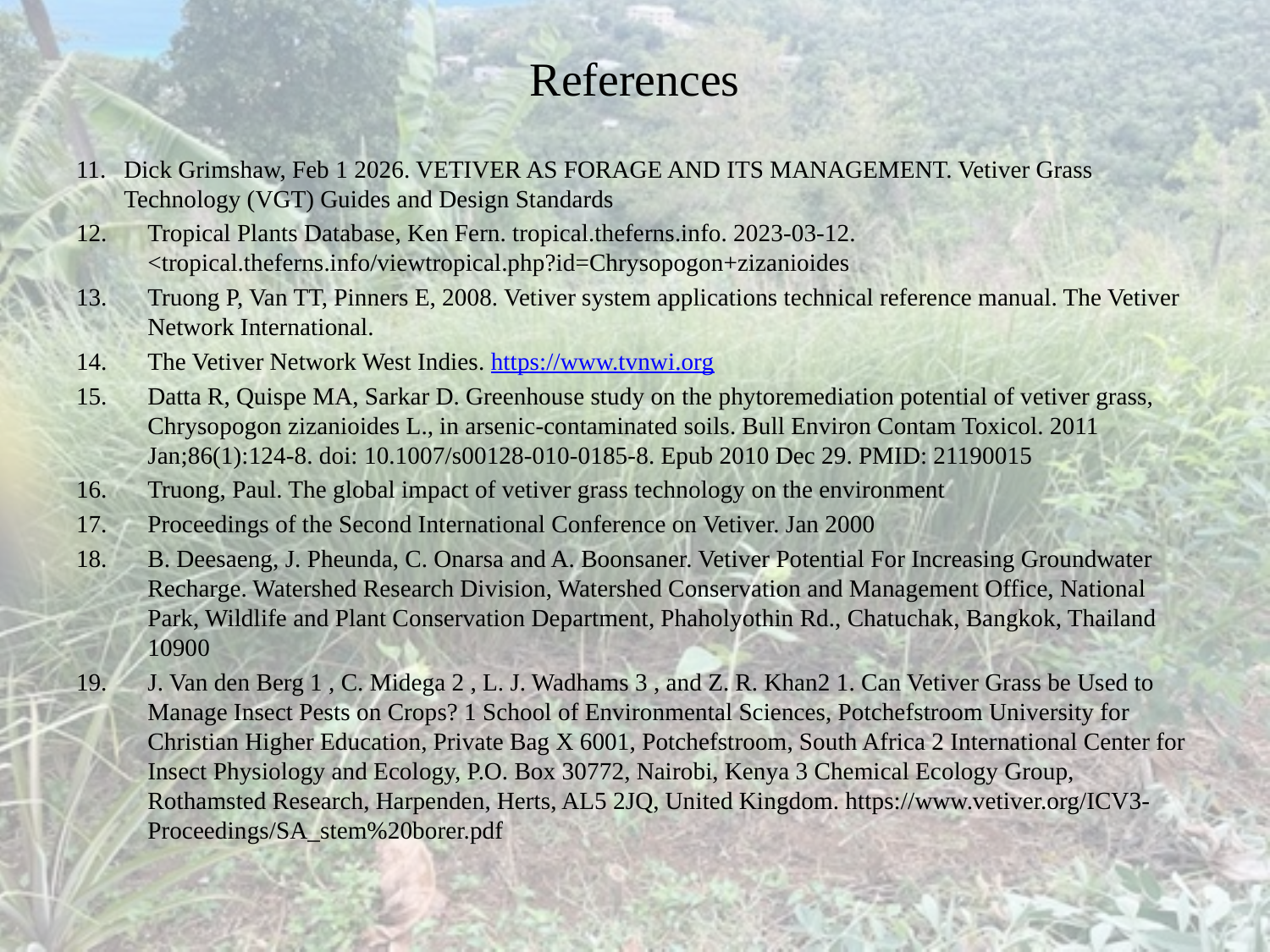

# References

Dick Grimshaw, Feb 1 2026. VETIVER AS FORAGE AND ITS MANAGEMENT. Vetiver Grass Technology (VGT) Guides and Design Standards
Tropical Plants Database, Ken Fern. tropical.theferns.info. 2023-03-12. <tropical.theferns.info/viewtropical.php?id=Chrysopogon+zizanioides
Truong P, Van TT, Pinners E, 2008. Vetiver system applications technical reference manual. The Vetiver Network International.
The Vetiver Network West Indies. https://www.tvnwi.org
Datta R, Quispe MA, Sarkar D. Greenhouse study on the phytoremediation potential of vetiver grass, Chrysopogon zizanioides L., in arsenic-contaminated soils. Bull Environ Contam Toxicol. 2011 Jan;86(1):124-8. doi: 10.1007/s00128-010-0185-8. Epub 2010 Dec 29. PMID: 21190015
Truong, Paul. The global impact of vetiver grass technology on the environment
Proceedings of the Second International Conference on Vetiver. Jan 2000
B. Deesaeng, J. Pheunda, C. Onarsa and A. Boonsaner. Vetiver Potential For Increasing Groundwater Recharge. Watershed Research Division, Watershed Conservation and Management Office, National Park, Wildlife and Plant Conservation Department, Phaholyothin Rd., Chatuchak, Bangkok, Thailand 10900
J. Van den Berg 1 , C. Midega 2 , L. J. Wadhams 3 , and Z. R. Khan2 1. Can Vetiver Grass be Used to Manage Insect Pests on Crops? 1 School of Environmental Sciences, Potchefstroom University for Christian Higher Education, Private Bag X 6001, Potchefstroom, South Africa 2 International Center for Insect Physiology and Ecology, P.O. Box 30772, Nairobi, Kenya 3 Chemical Ecology Group, Rothamsted Research, Harpenden, Herts, AL5 2JQ, United Kingdom. https://www.vetiver.org/ICV3-Proceedings/SA_stem%20borer.pdf